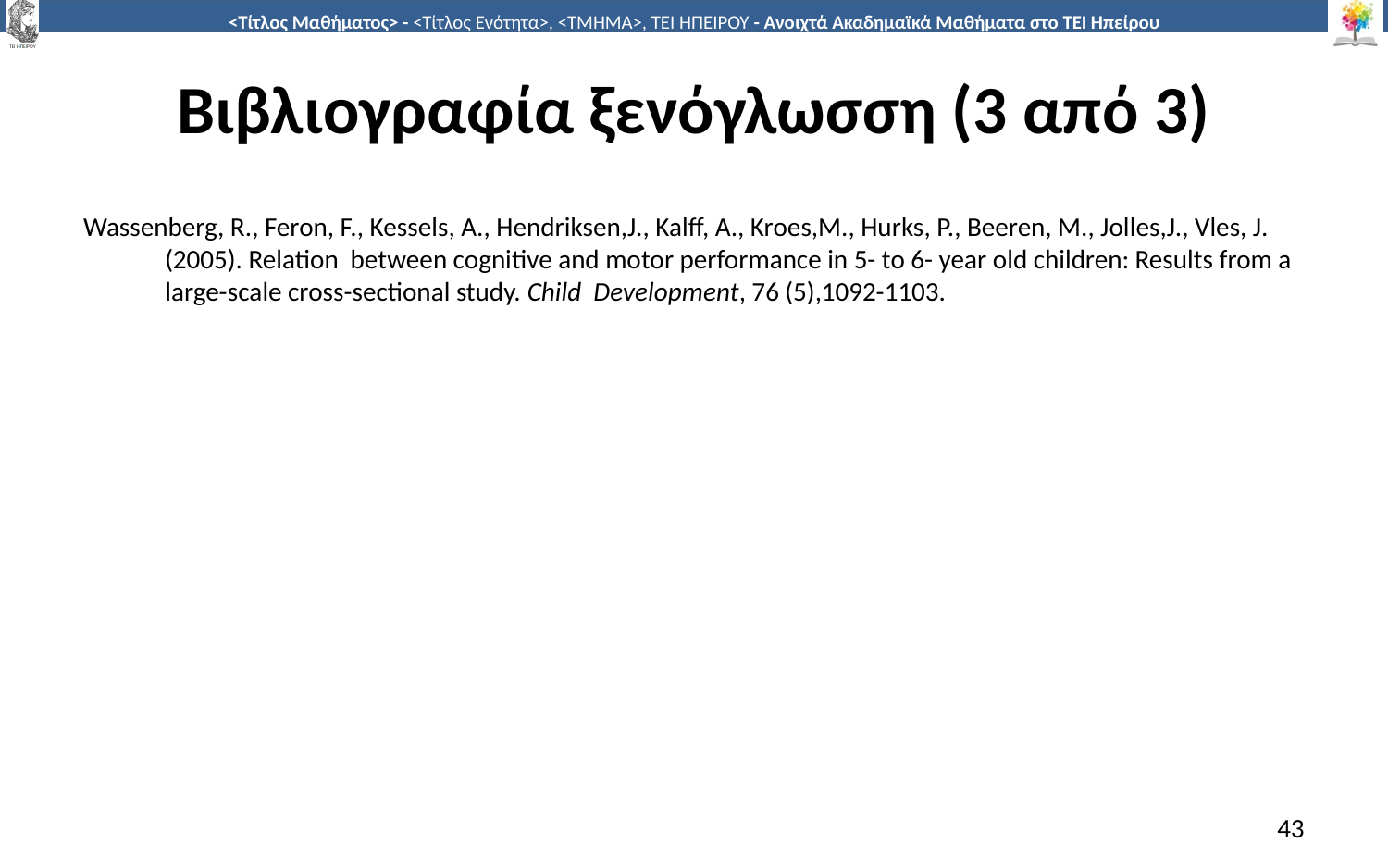

# Βιβλιογραφία ξενόγλωσση (3 από 3)
Wassenberg, R., Feron, F., Kessels, A., Hendriksen,J., Kalff, A., Kroes,M., Hurks, P., Beeren, M., Jolles,J., Vles, J.  (2005). Relation  between cognitive and motor performance in 5- to 6- year old children: Results from a large-scale cross-sectional study. Child  Development, 76 (5),1092-1103.

43